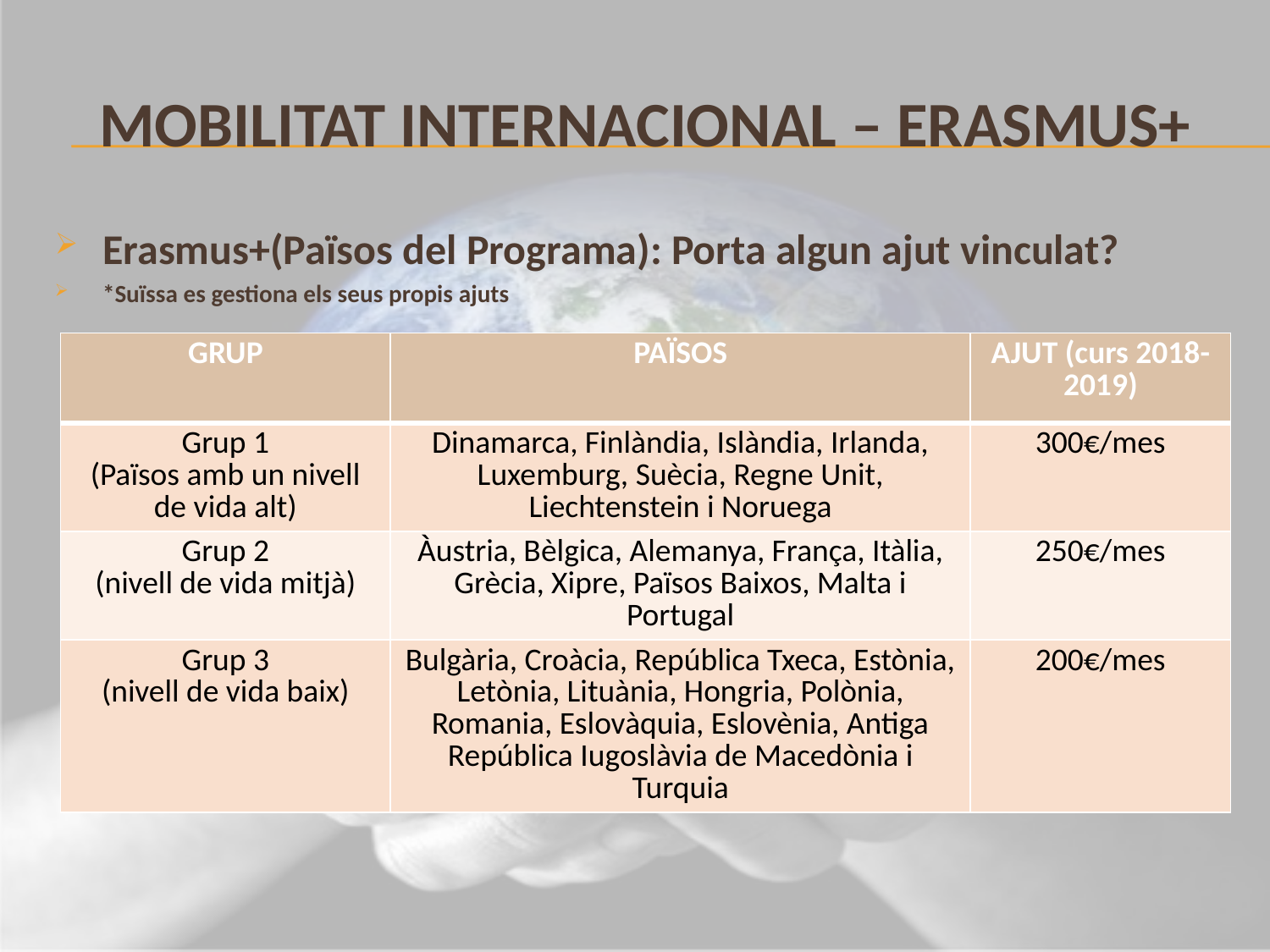

# MOBILITAT INTERNACIONAL – ERASMUS+
Erasmus+(Països del Programa): Porta algun ajut vinculat?
*Suïssa es gestiona els seus propis ajuts

| GRUP | PAÏSOS | AJUT (curs 2018-2019) |
| --- | --- | --- |
| Grup 1 (Països amb un nivell de vida alt) | Dinamarca, Finlàndia, Islàndia, Irlanda, Luxemburg, Suècia, Regne Unit, Liechtenstein i Noruega | 300€/mes |
| Grup 2 (nivell de vida mitjà) | Àustria, Bèlgica, Alemanya, França, Itàlia, Grècia, Xipre, Països Baixos, Malta i Portugal | 250€/mes |
| Grup 3 (nivell de vida baix) | Bulgària, Croàcia, República Txeca, Estònia, Letònia, Lituània, Hongria, Polònia, Romania, Eslovàquia, Eslovènia, Antiga República Iugoslàvia de Macedònia i Turquia | 200€/mes |